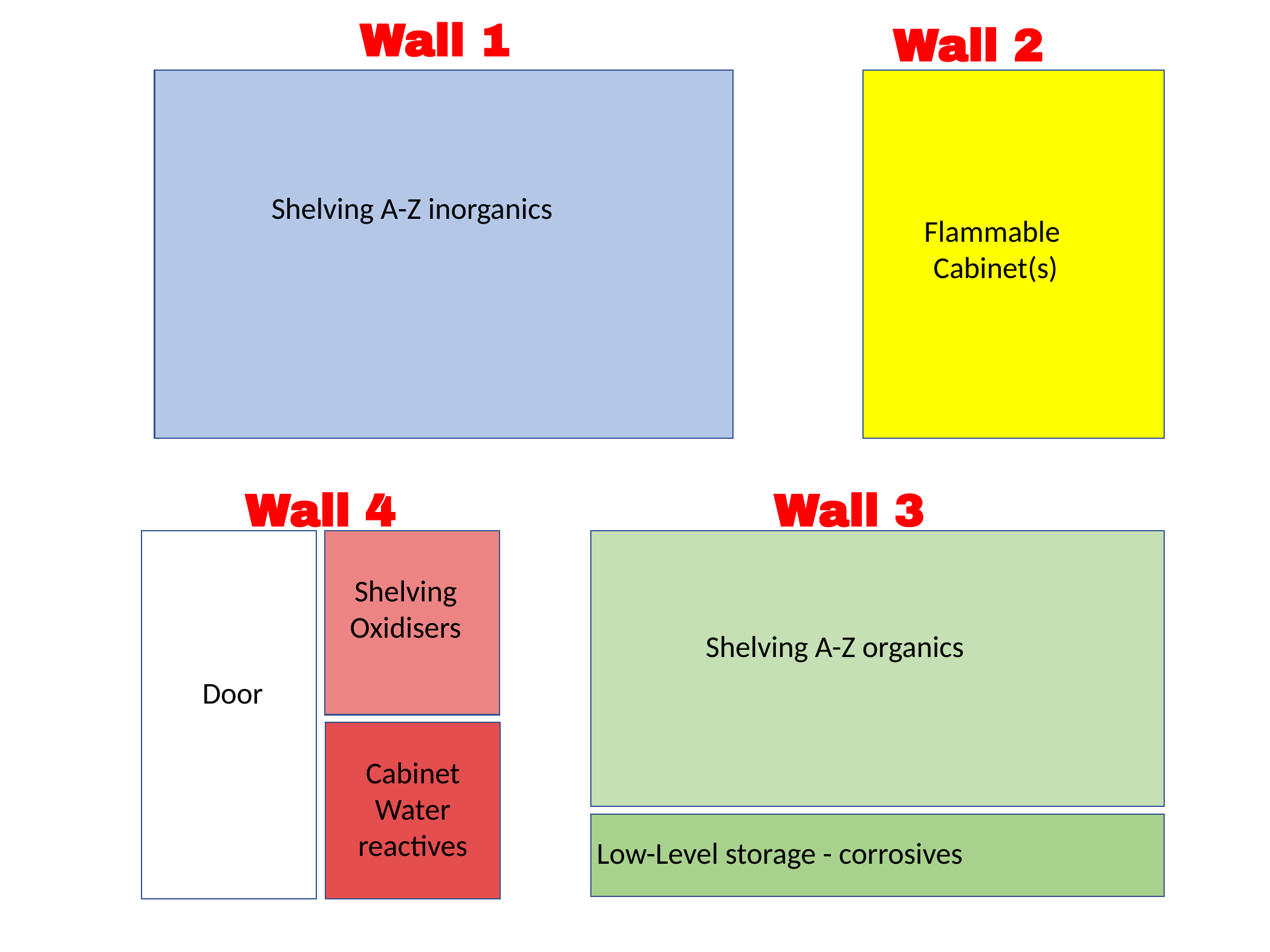

Wall 1
Wall 2

Shelving A-Z inorganics
Flammable
Cabinet(s)
Wall 4
Wall 3

Shelving
Oxidisers
Shelving A-Z organics
Door

Cabinet Water reactives

Low-Level storage - corrosives